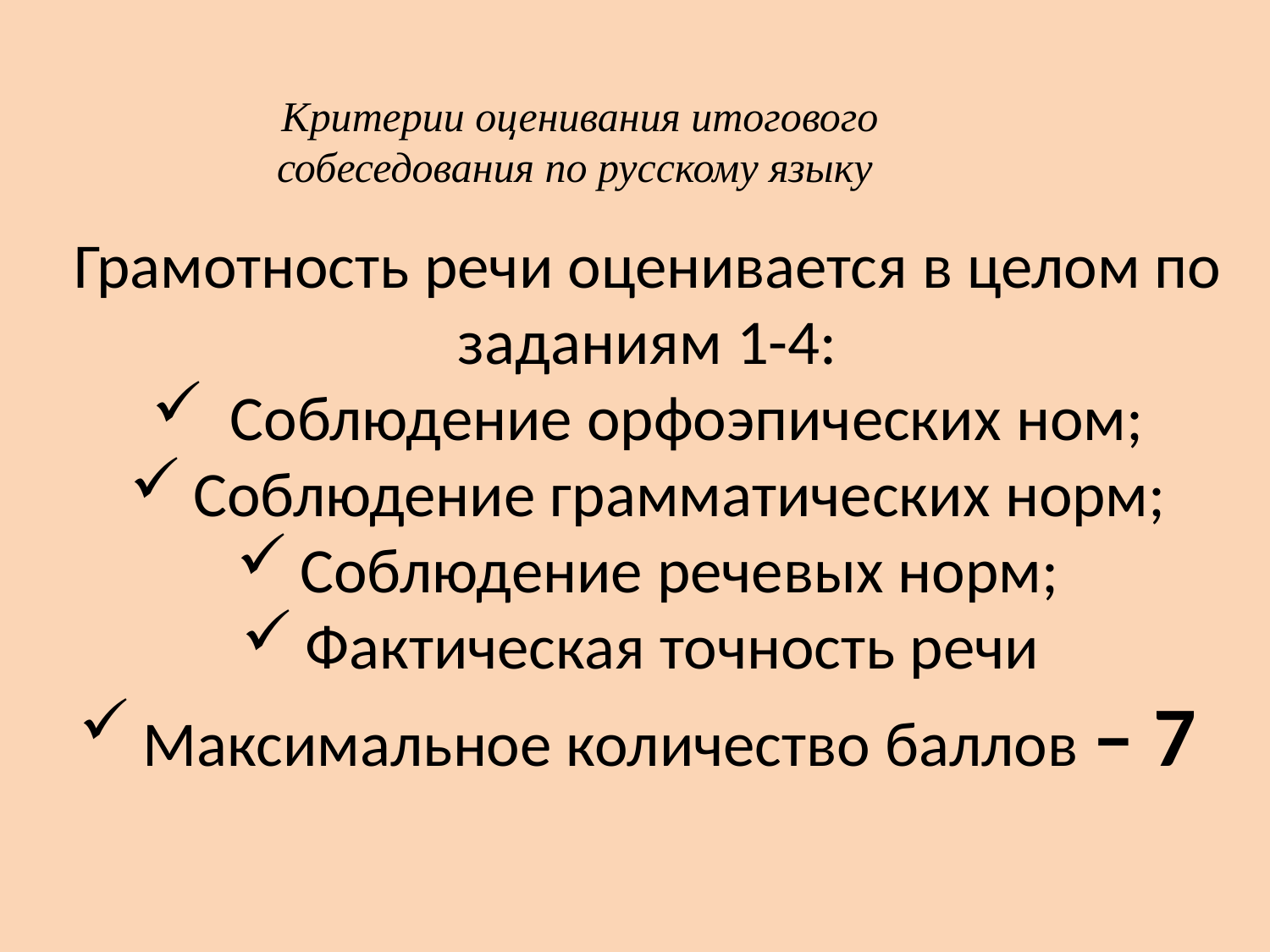

# Критерии оценивания итогового собеседования по русскому языку
Грамотность речи оценивается в целом по заданиям 1-4:
 Соблюдение орфоэпических ном;
Соблюдение грамматических норм;
Соблюдение речевых норм;
Фактическая точность речи
Максимальное количество баллов – 7